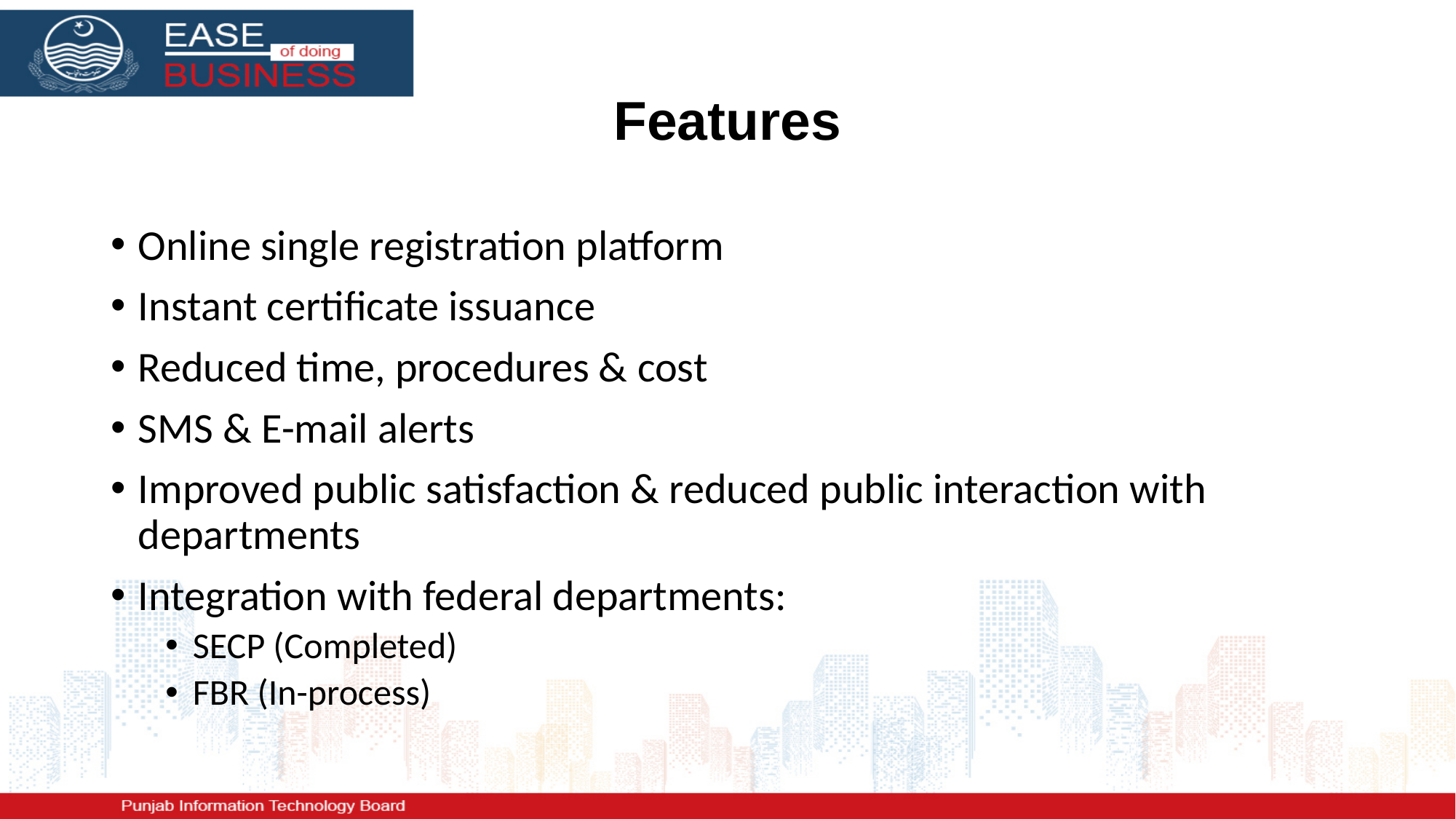

# Features
Online single registration platform
Instant certificate issuance
Reduced time, procedures & cost
SMS & E-mail alerts
Improved public satisfaction & reduced public interaction with departments
Integration with federal departments:
SECP (Completed)
FBR (In-process)